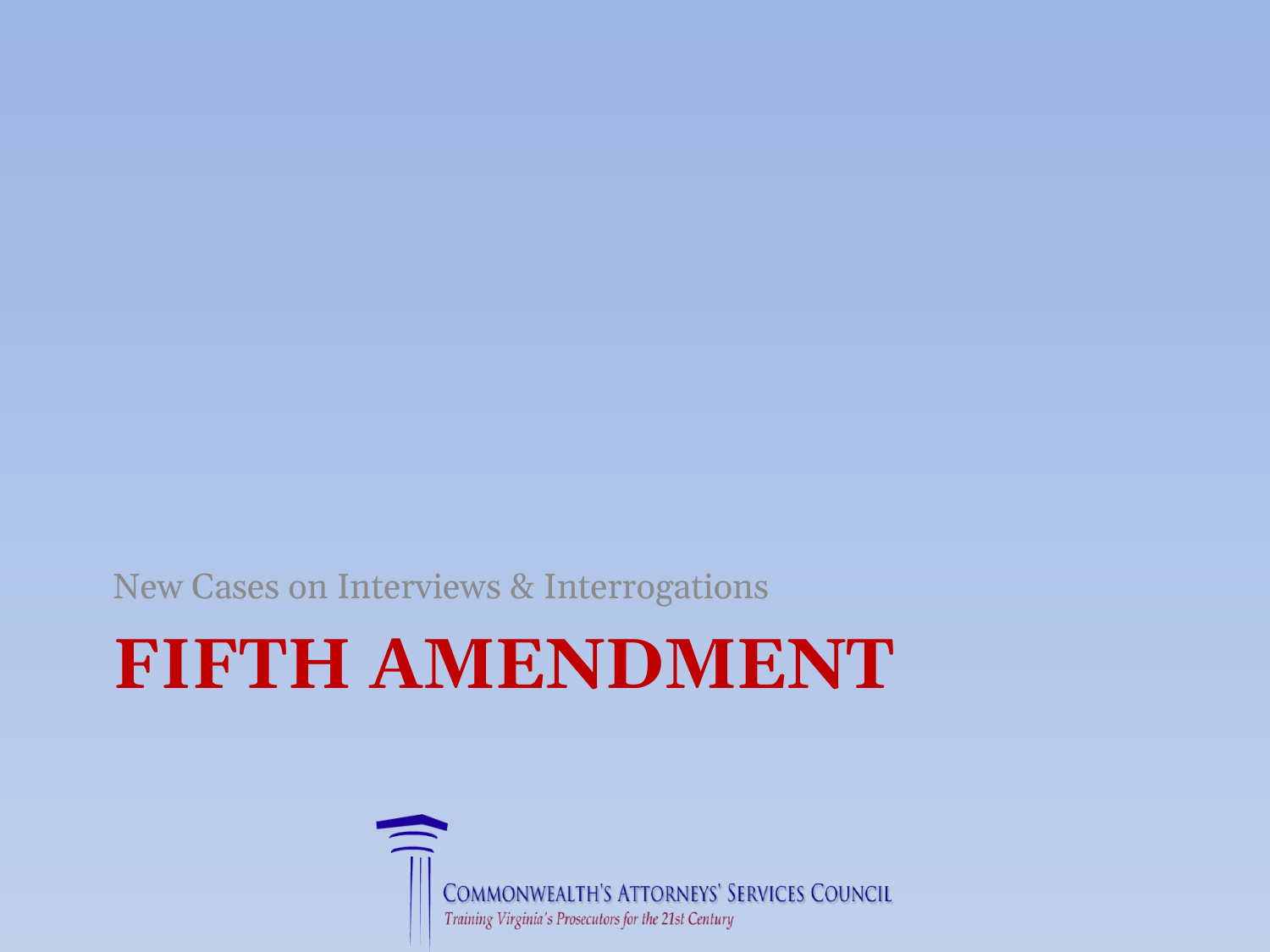

New Cases on Interviews & Interrogations
# Fifth Amendment